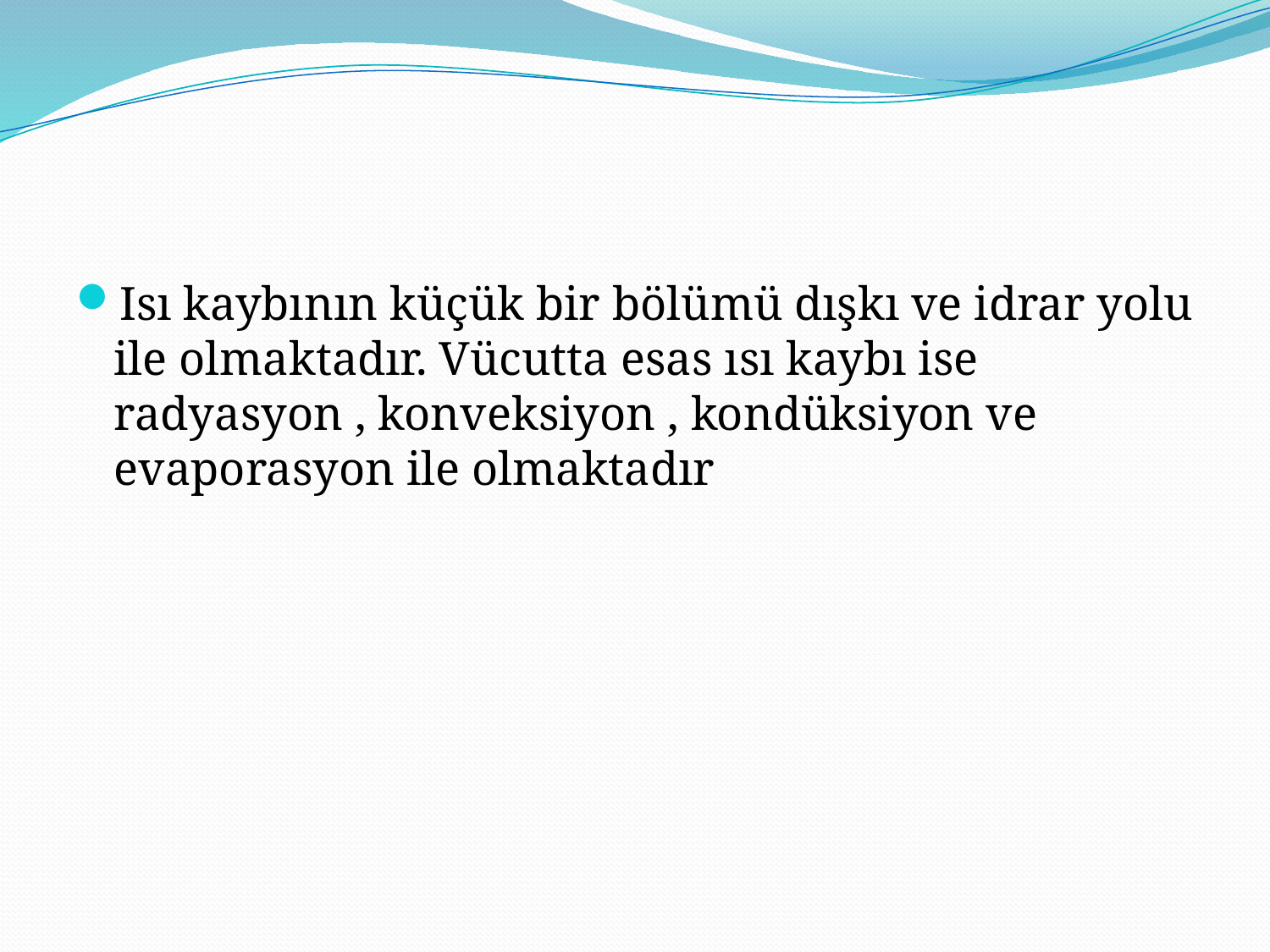

#
Isı kaybının küçük bir bölümü dışkı ve idrar yolu ile olmaktadır. Vücutta esas ısı kaybı ise radyasyon , konveksiyon , kondüksiyon ve evaporasyon ile olmaktadır